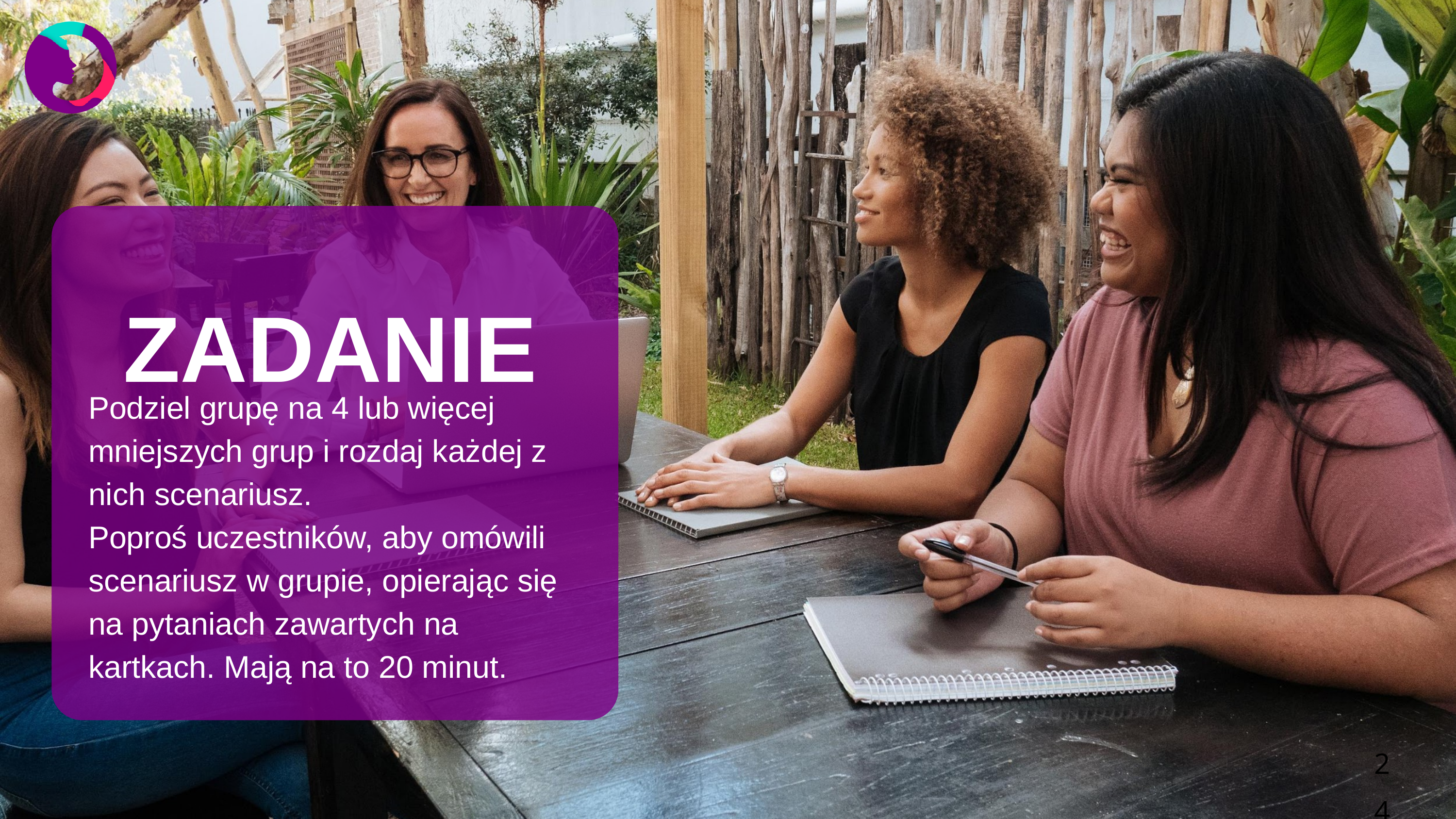

ZADANIE
Podziel grupę na 4 lub więcej mniejszych grup i rozdaj każdej z nich scenariusz.
Poproś uczestników, aby omówili scenariusz w grupie, opierając się na pytaniach zawartych na kartkach. Mają na to 20 minut.
24